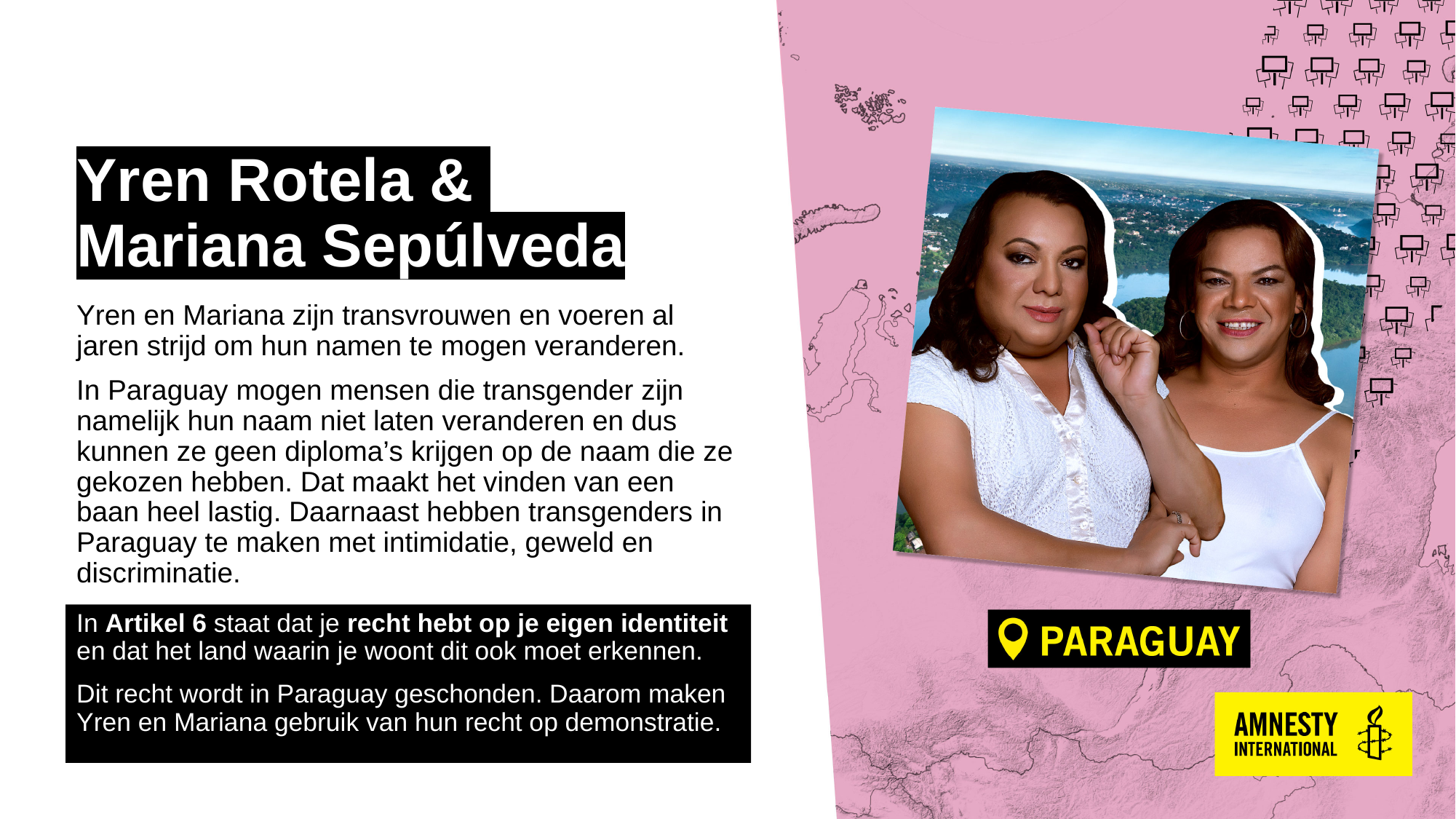

# Yren Rotela & Mariana Sepúlveda
Yren en Mariana zijn transvrouwen en voeren al jaren strijd om hun namen te mogen veranderen.
In Paraguay mogen mensen die transgender zijn namelijk hun naam niet laten veranderen en dus kunnen ze geen diploma’s krijgen op de naam die ze gekozen hebben. Dat maakt het vinden van een baan heel lastig. Daarnaast hebben transgenders in Paraguay te maken met intimidatie, geweld en discriminatie.
In Artikel 6 staat dat je recht hebt op je eigen identiteit en dat het land waarin je woont dit ook moet erkennen.
Dit recht wordt in Paraguay geschonden. Daarom maken Yren en Mariana gebruik van hun recht op demonstratie.